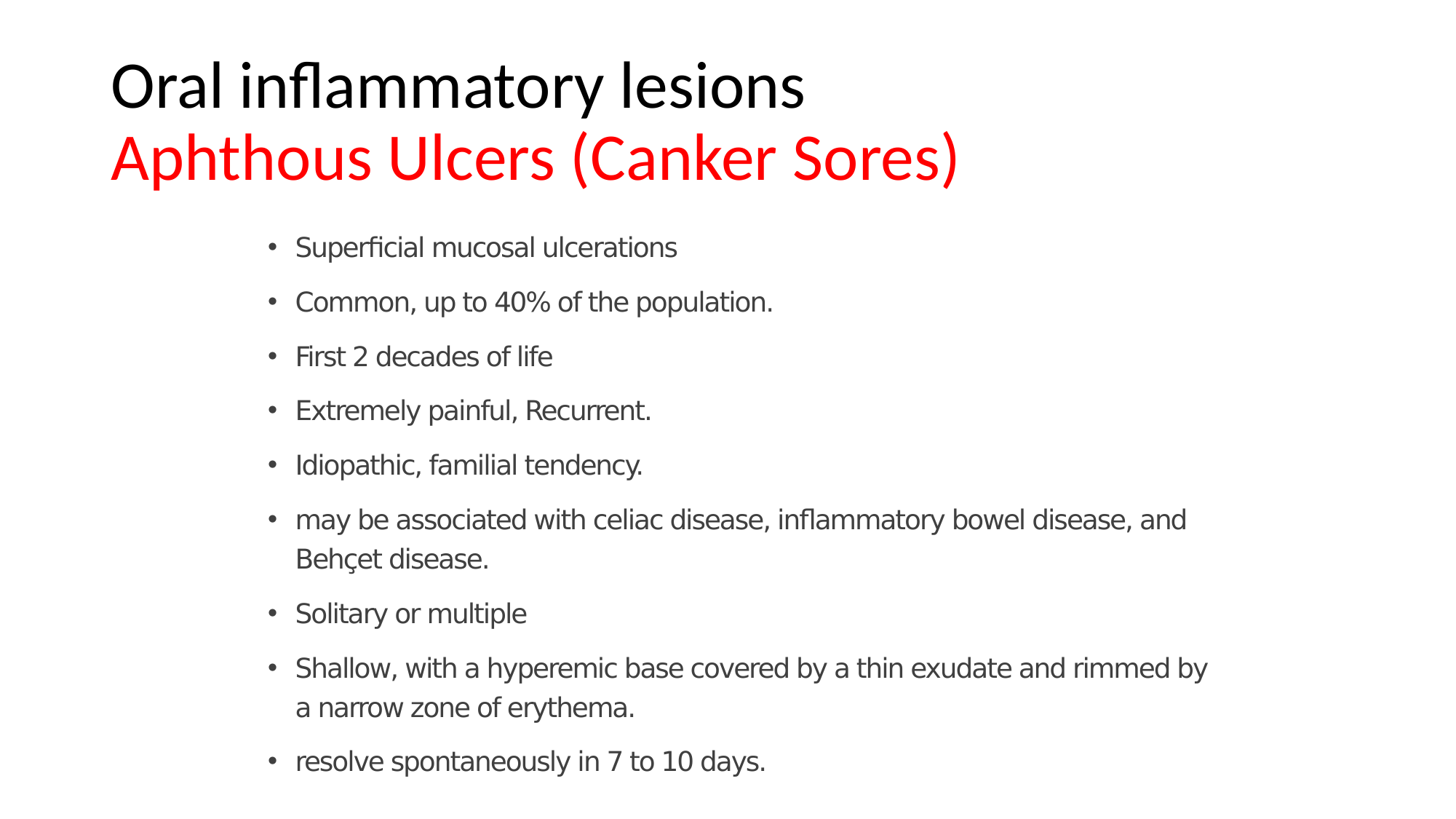

# Oral inflammatory lesions Aphthous Ulcers (Canker Sores)
Superficial mucosal ulcerations
Common, up to 40% of the population.
First 2 decades of life
Extremely painful, Recurrent.
Idiopathic, familial tendency.
may be associated with celiac disease, inflammatory bowel disease, and Behçet disease.
Solitary or multiple
Shallow, with a hyperemic base covered by a thin exudate and rimmed by a narrow zone of erythema.
resolve spontaneously in 7 to 10 days.